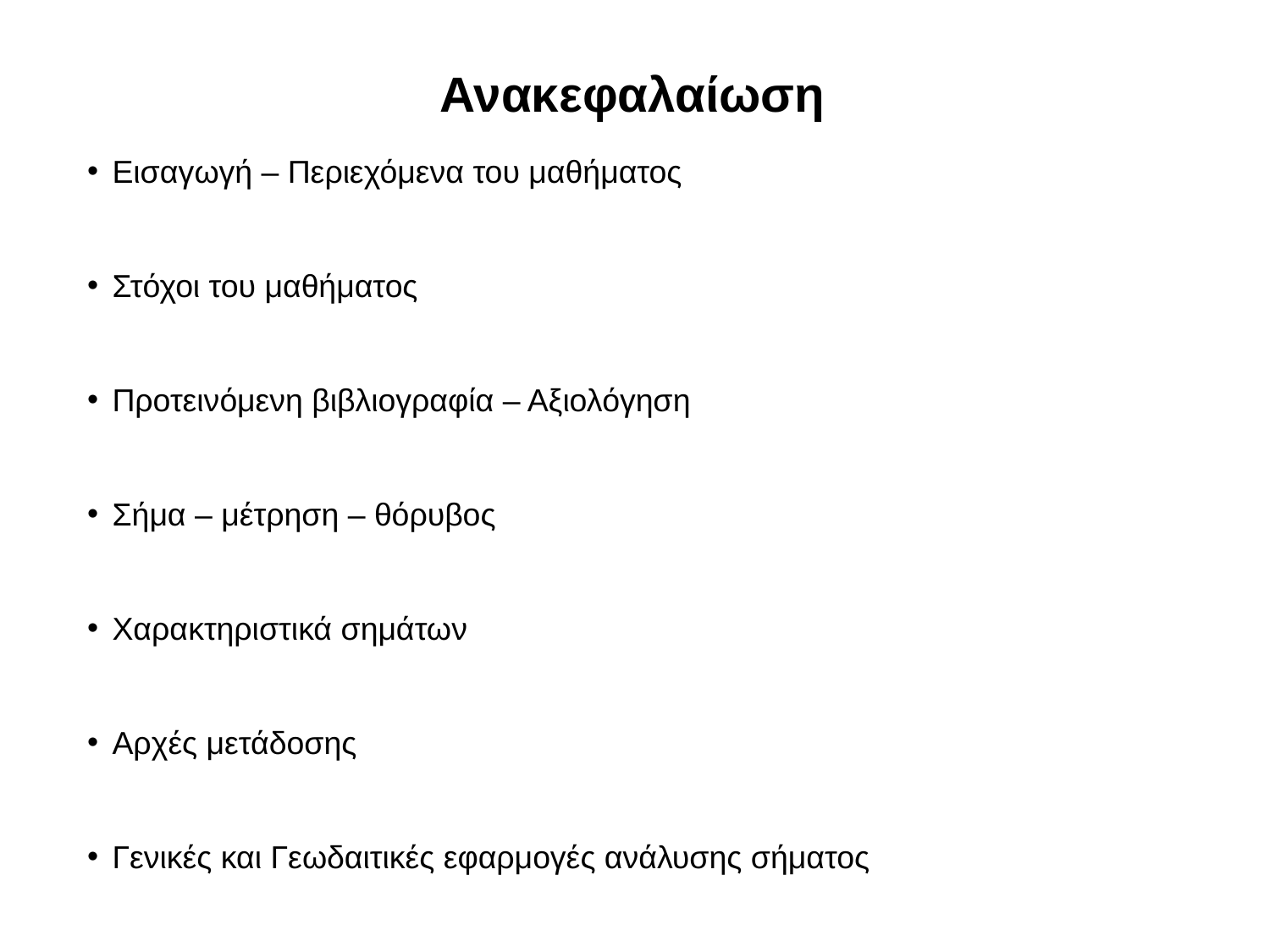

Ανακεφαλαίωση
Εισαγωγή – Περιεχόμενα του μαθήματος

Στόχοι του μαθήματος

Προτεινόμενη βιβλιογραφία – Αξιολόγηση

Σήμα – μέτρηση – θόρυβος

Χαρακτηριστικά σημάτων

Αρχές μετάδοσης

Γενικές και Γεωδαιτικές εφαρμογές ανάλυσης σήματος